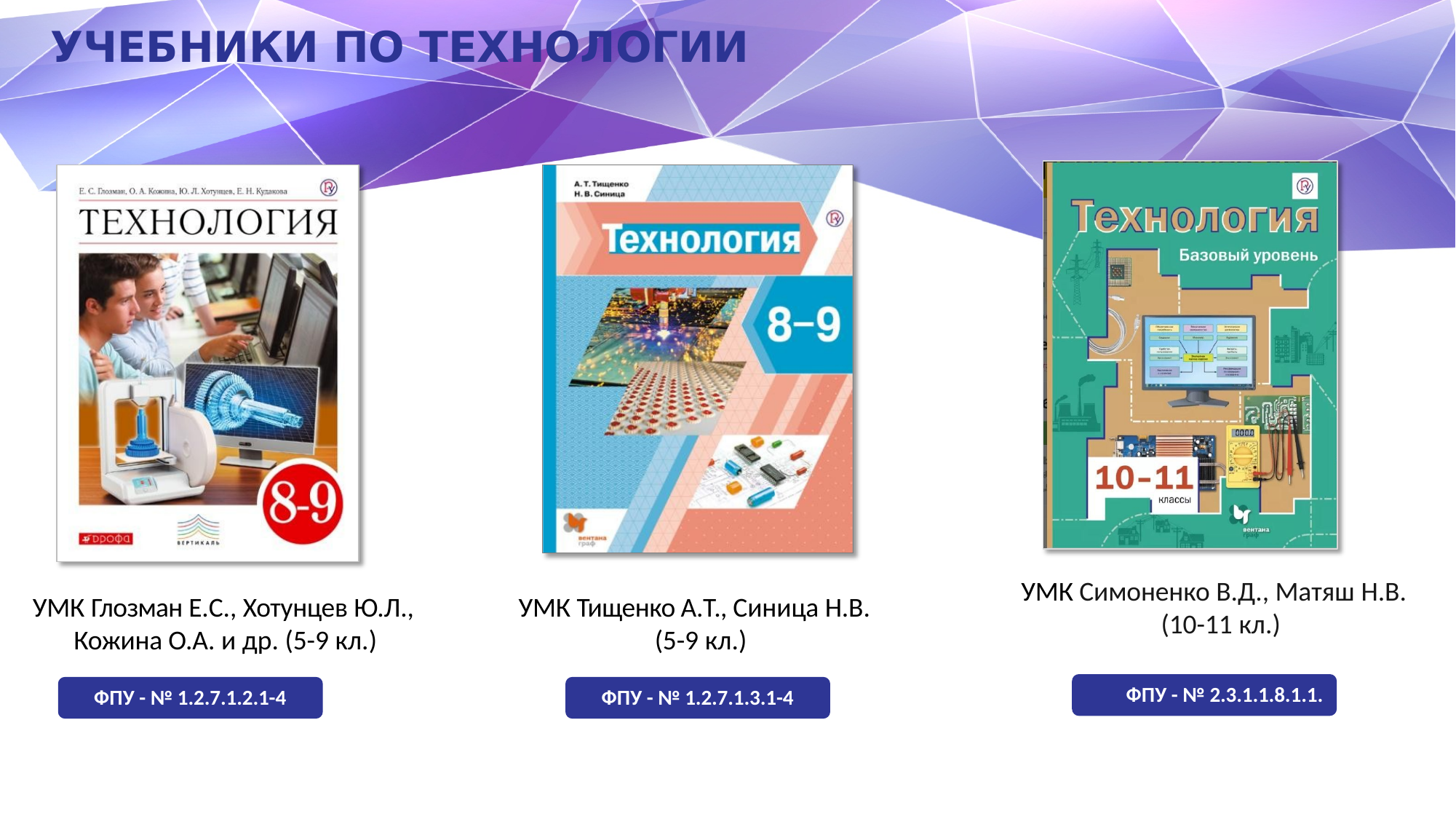

# УЧЕБНИКИ ПО ТЕХНОЛОГИИ

УМК Симоненко В.Д., Матяш Н.В.  (10-11 кл.)
УМК Глозман Е.С., Хотунцев Ю.Л.,  Кожина О.А. и др. (5-9 кл.)
УМК Тищенко А.Т., Синица Н.В.  (5-9 кл.)

ФПУ - № 2.3.1.1.8.1.1.
ФПУ - № 1.2.7.1.2.1-4
ФПУ - № 1.2.7.1.3.1-4